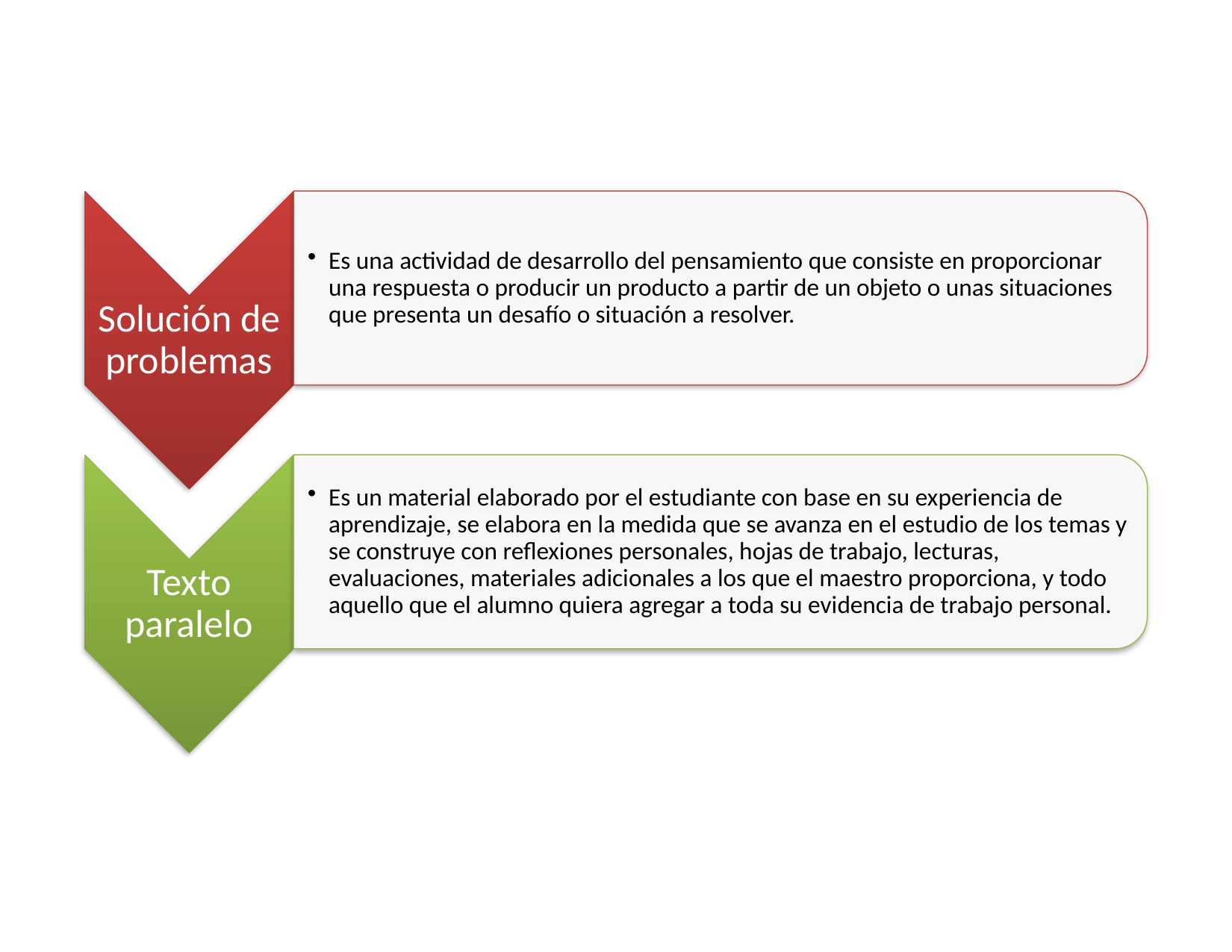

Solución de problemas
Es una actividad de desarrollo del pensamiento que consiste en proporcionar una respuesta o producir un producto a partir de un objeto o unas situaciones que presenta un desafío o situación a resolver.
Texto paralelo
Es un material elaborado por el estudiante con base en su experiencia de aprendizaje, se elabora en la medida que se avanza en el estudio de los temas y se construye con reflexiones personales, hojas de trabajo, lecturas, evaluaciones, materiales adicionales a los que el maestro proporciona, y todo aquello que el alumno quiera agregar a toda su evidencia de trabajo personal.